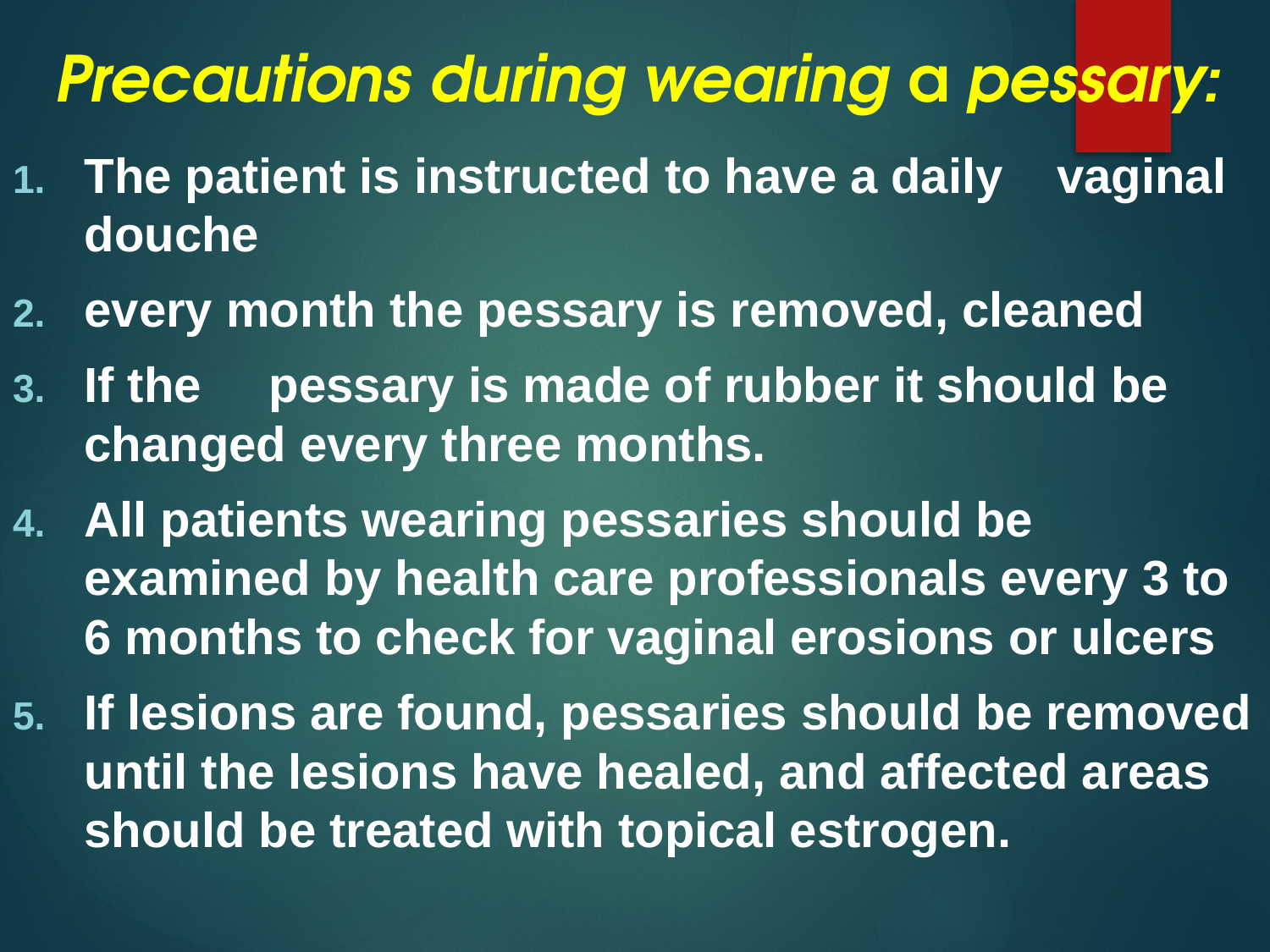

# Precautions during wearing a pessary:
The patient is instructed to have a daily    vaginal douche
every month the pessary is removed, cleaned
If the     pessary is made of rubber it should be  changed every three months.
All patients wearing pessaries should be examined by health care professionals every 3 to 6 months to check for vaginal erosions or ulcers
If lesions are found, pessaries should be removed until the lesions have healed, and affected areas should be treated with topical estrogen.